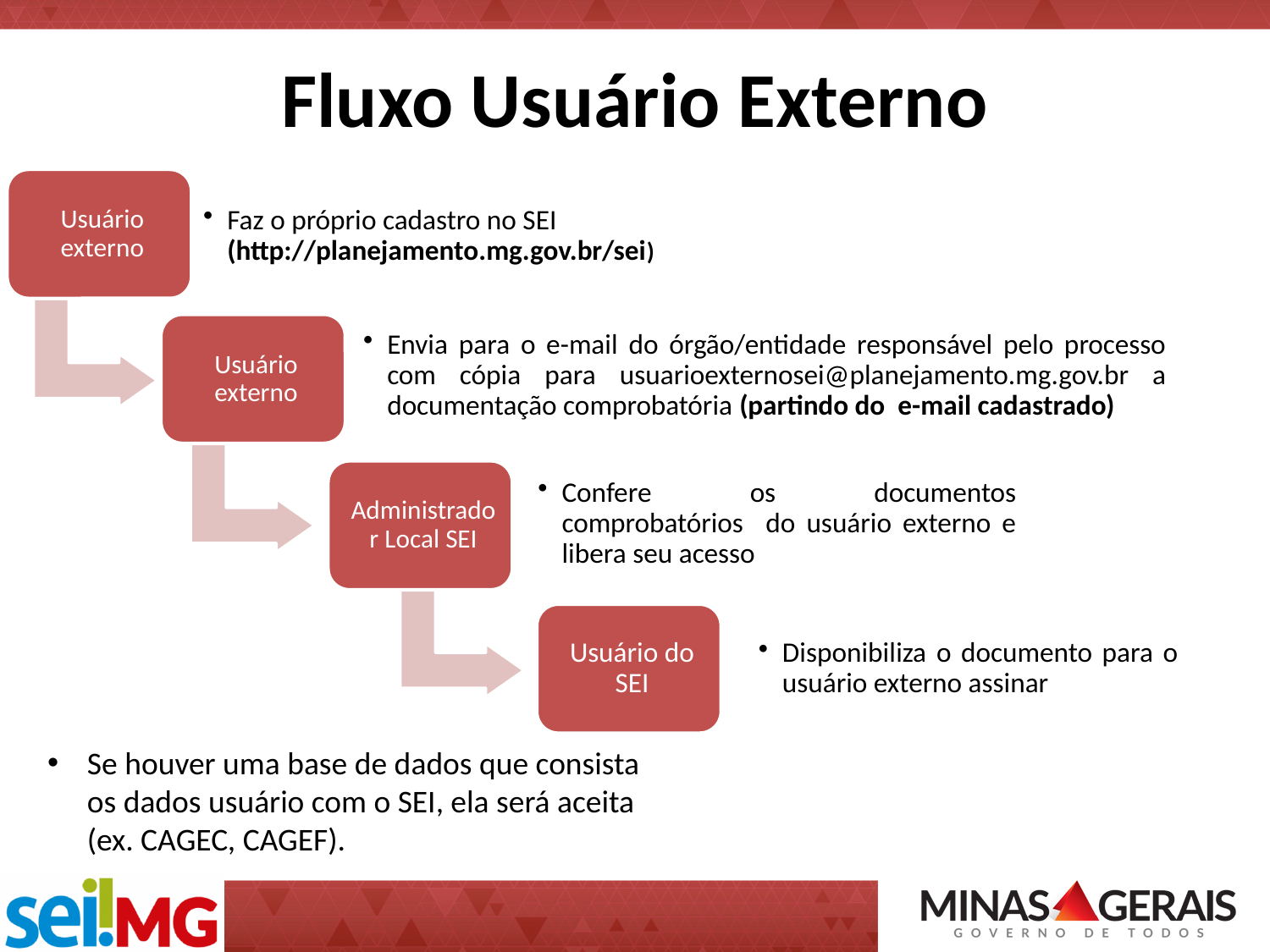

# Fluxo Usuário Externo
Usuário externo
Faz o próprio cadastro no SEI (http://planejamento.mg.gov.br/sei)
Usuário externo
Envia para o e-mail do órgão/entidade responsável pelo processo com cópia para usuarioexternosei@planejamento.mg.gov.br a documentação comprobatória (partindo do  e-mail cadastrado)
Administrador Local SEI
Confere os documentos comprobatórios  do usuário externo e libera seu acesso
Usuário do SEI
Disponibiliza o documento para o usuário externo assinar
Se houver uma base de dados que consista os dados usuário com o SEI, ela será aceita (ex. CAGEC, CAGEF).